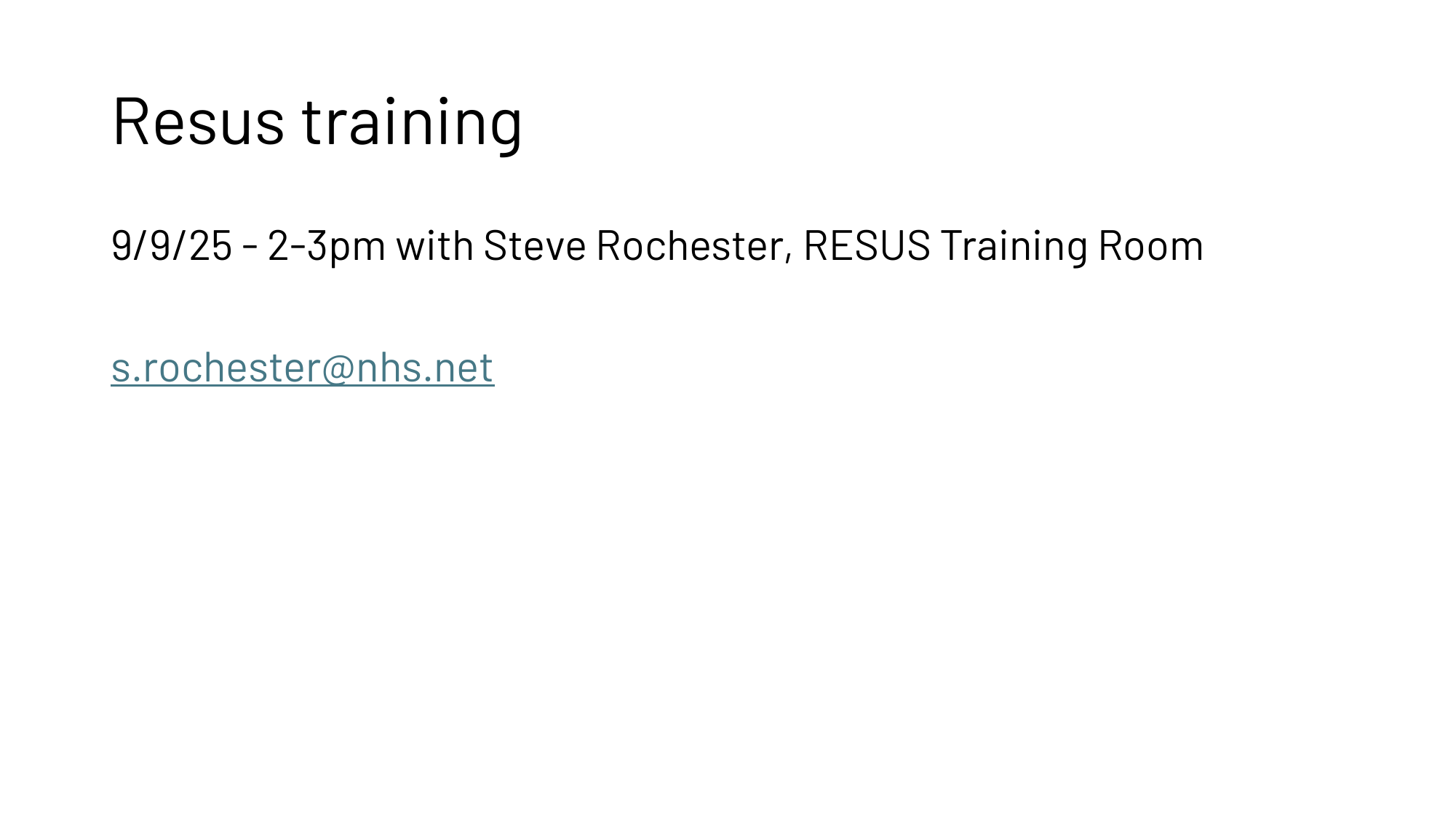

# Resus training
9/9/25 - 2-3pm with Steve Rochester, RESUS Training Room

s.rochester@nhs.net